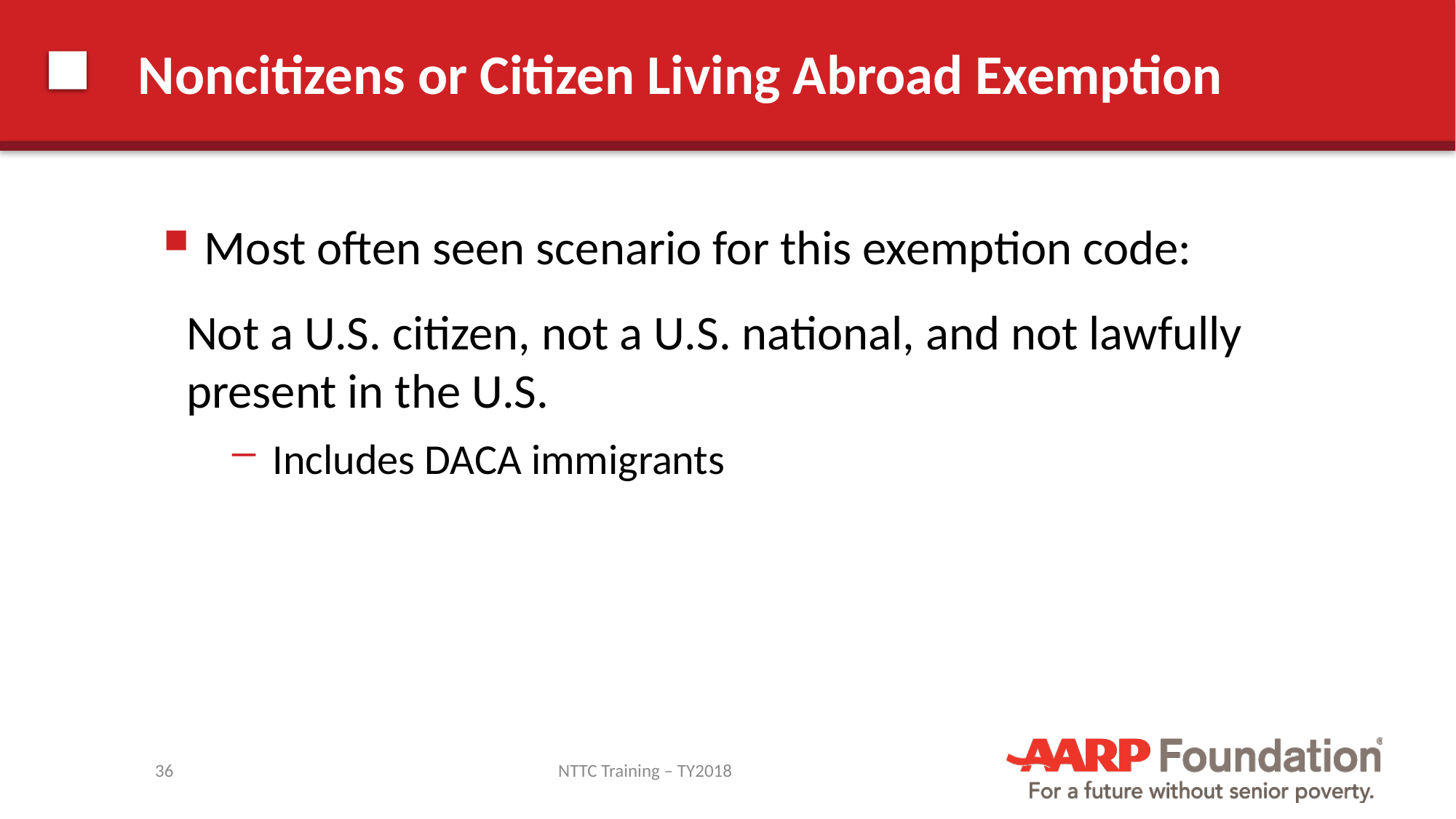

# Noncitizens or Citizen Living Abroad Exemption
Most often seen scenario for this exemption code:
Not a U.S. citizen, not a U.S. national, and not lawfully present in the U.S.
Includes DACA immigrants
36
NTTC Training – TY2018